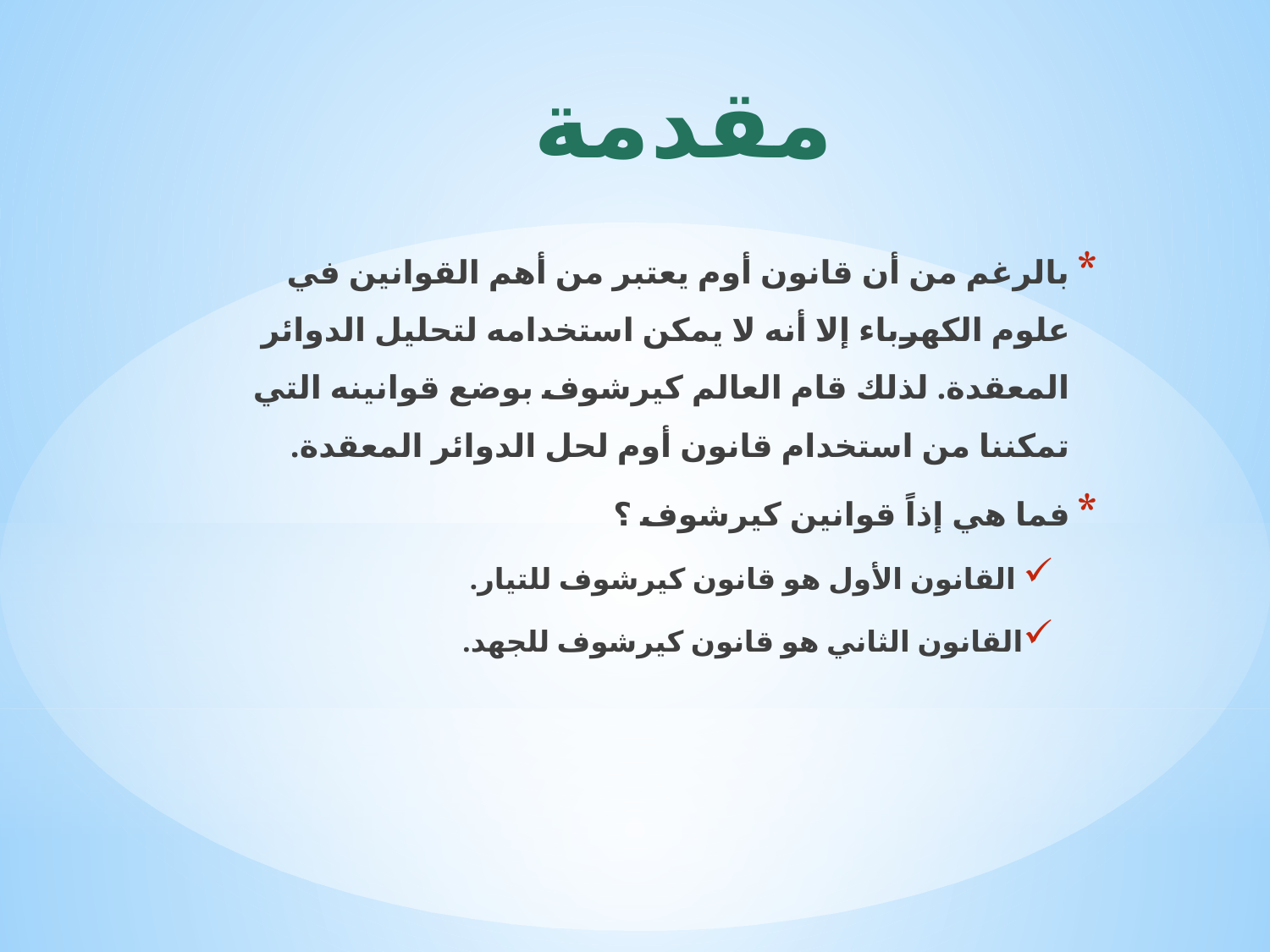

مقدمة
بالرغم من أن قانون أوم يعتبر من أهم القوانين في علوم الكهرباء إلا أنه لا يمكن استخدامه لتحليل الدوائر المعقدة. لذلك قام العالم كيرشوف بوضع قوانينه التي تمكننا من استخدام قانون أوم لحل الدوائر المعقدة.
فما هي إذاً قوانين كيرشوف ؟
 القانون الأول هو قانون كيرشوف للتيار.
القانون الثاني هو قانون كيرشوف للجهد.